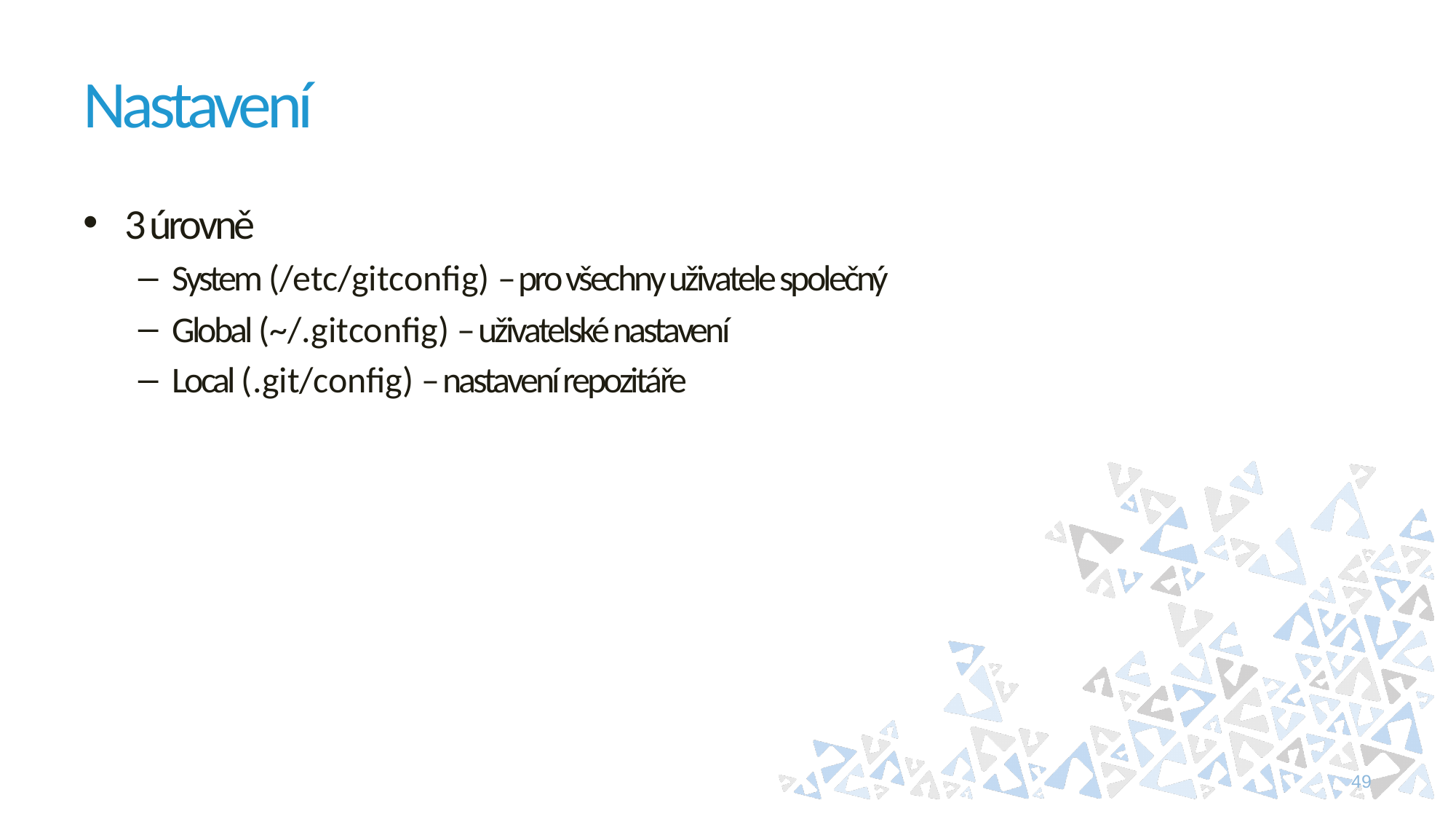

# Nastavení
3 úrovně
System (/etc/gitconfig) – pro všechny uživatele společný
Global (~/.gitconfig) – uživatelské nastavení
Local (.git/config) – nastavení repozitáře
49